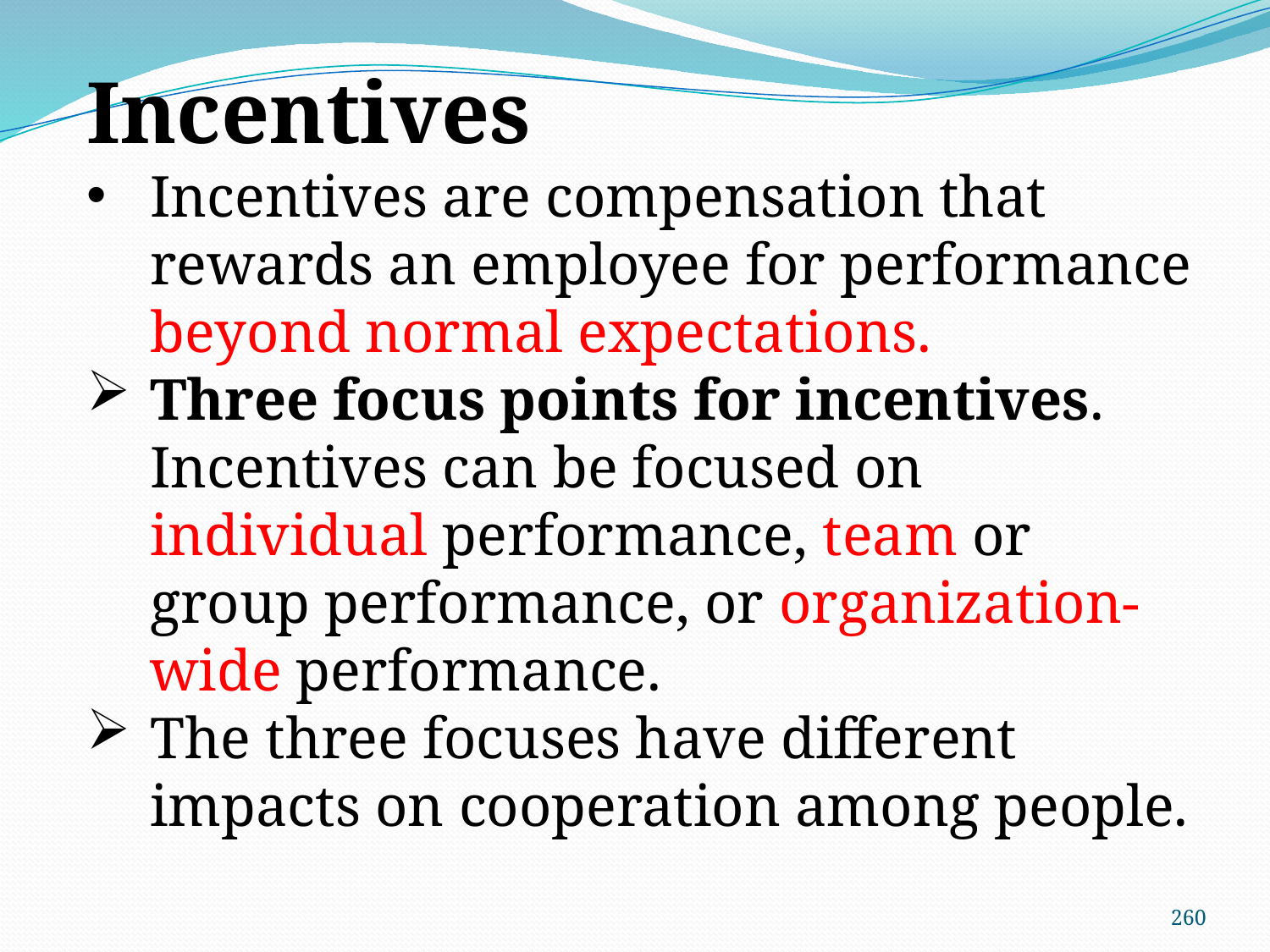

Incentives
Incentives are compensation that rewards an employee for performance beyond normal expectations.
Three focus points for incentives. Incentives can be focused on individual performance, team or group performance, or organization-wide performance.
The three focuses have different impacts on cooperation among people.

260